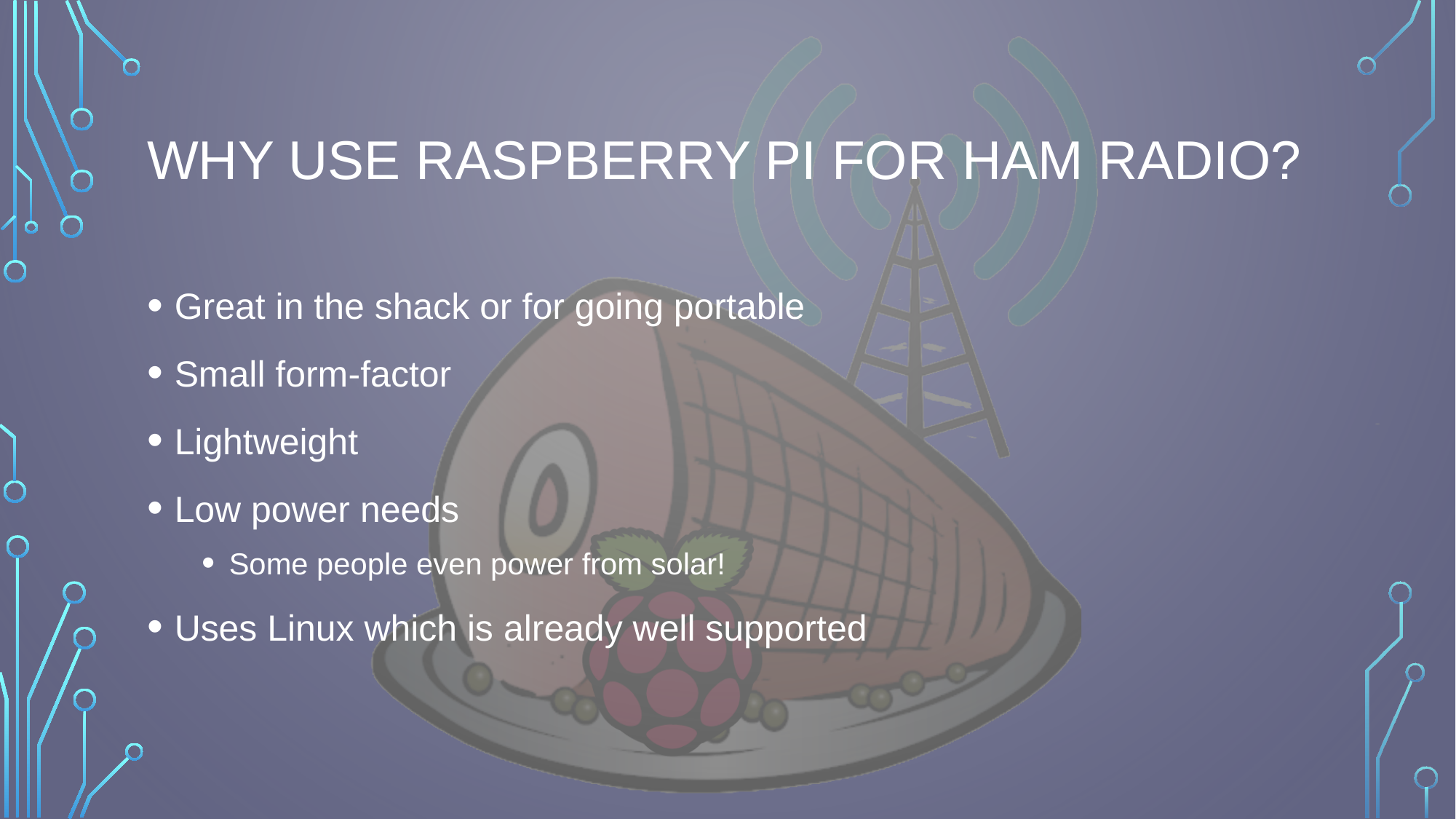

# Why use raspberry pi for ham radio?
Great in the shack or for going portable
Small form-factor
Lightweight
Low power needs
Some people even power from solar!
Uses Linux which is already well supported